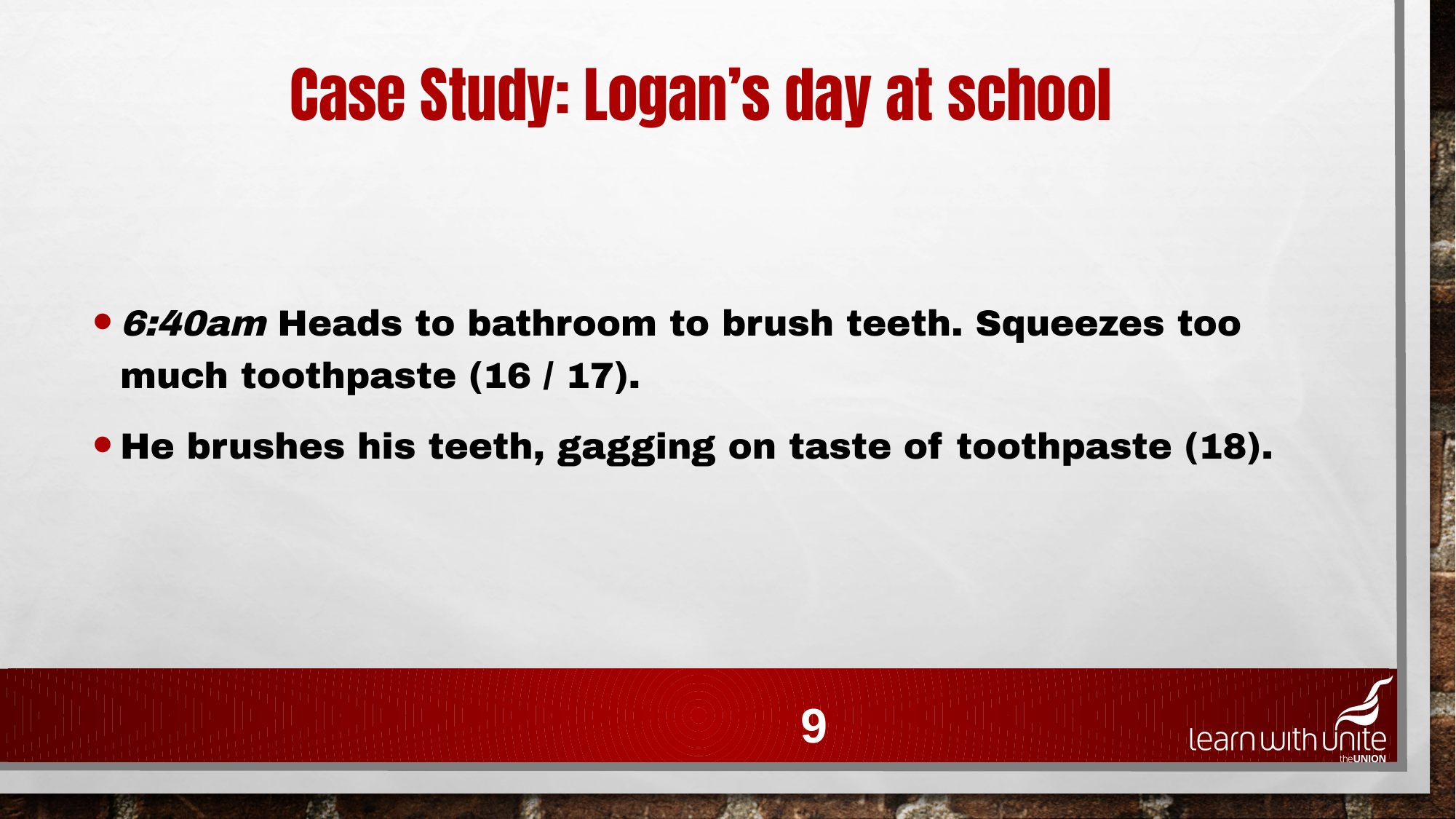

Case Study: Logan’s day at school
6:40am Heads to bathroom to brush teeth. Squeezes too much toothpaste (16 / 17).
He brushes his teeth, gagging on taste of toothpaste (18).